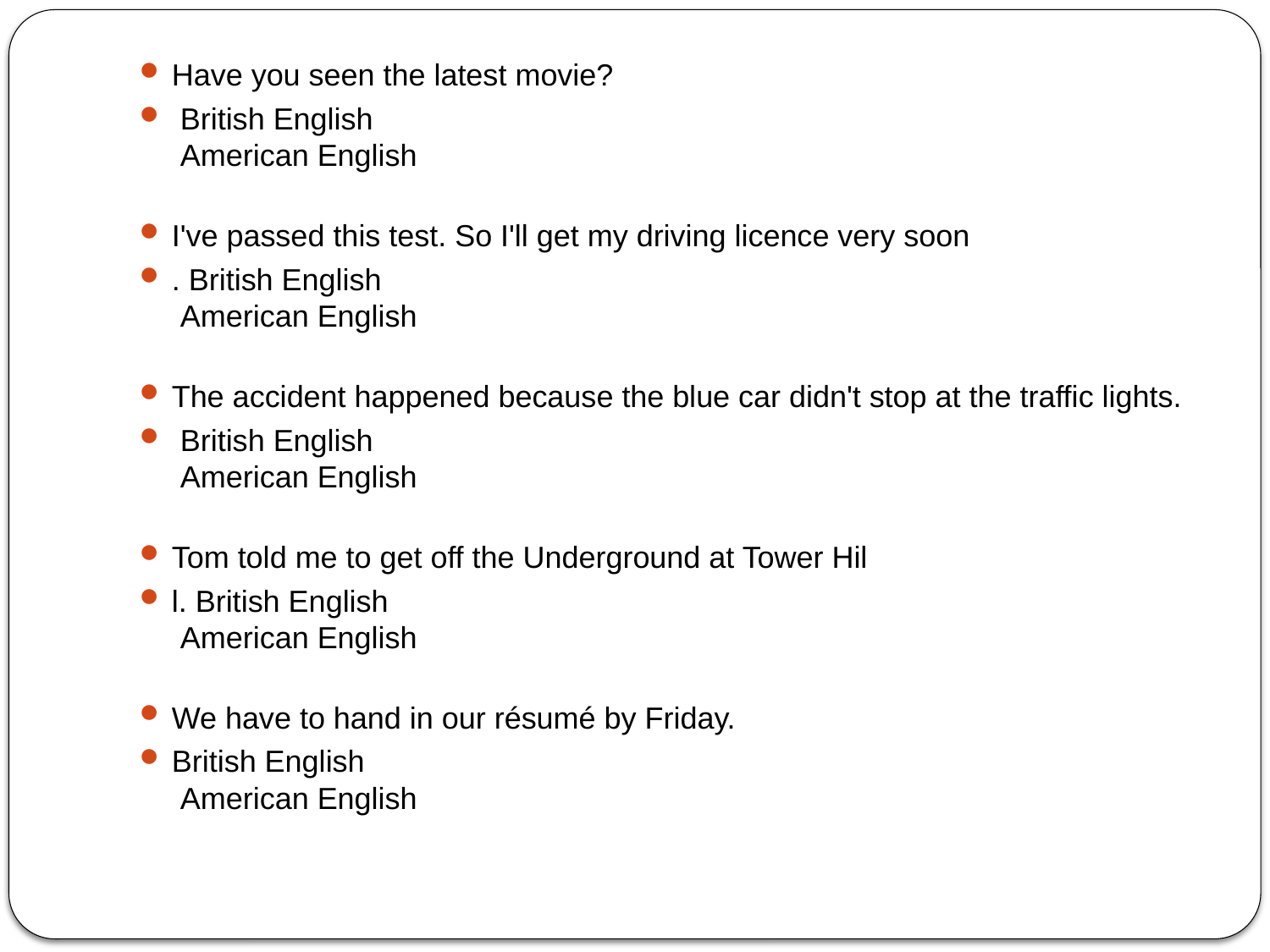

Have you seen the latest movie?
 British English
 American English
I've passed this test. So I'll get my driving licence very soon
. British English
 American English
The accident happened because the blue car didn't stop at the traffic lights.
 British English
 American English
Tom told me to get off the Underground at Tower Hil
l. British English
 American English
We have to hand in our résumé by Friday.
British English
 American English